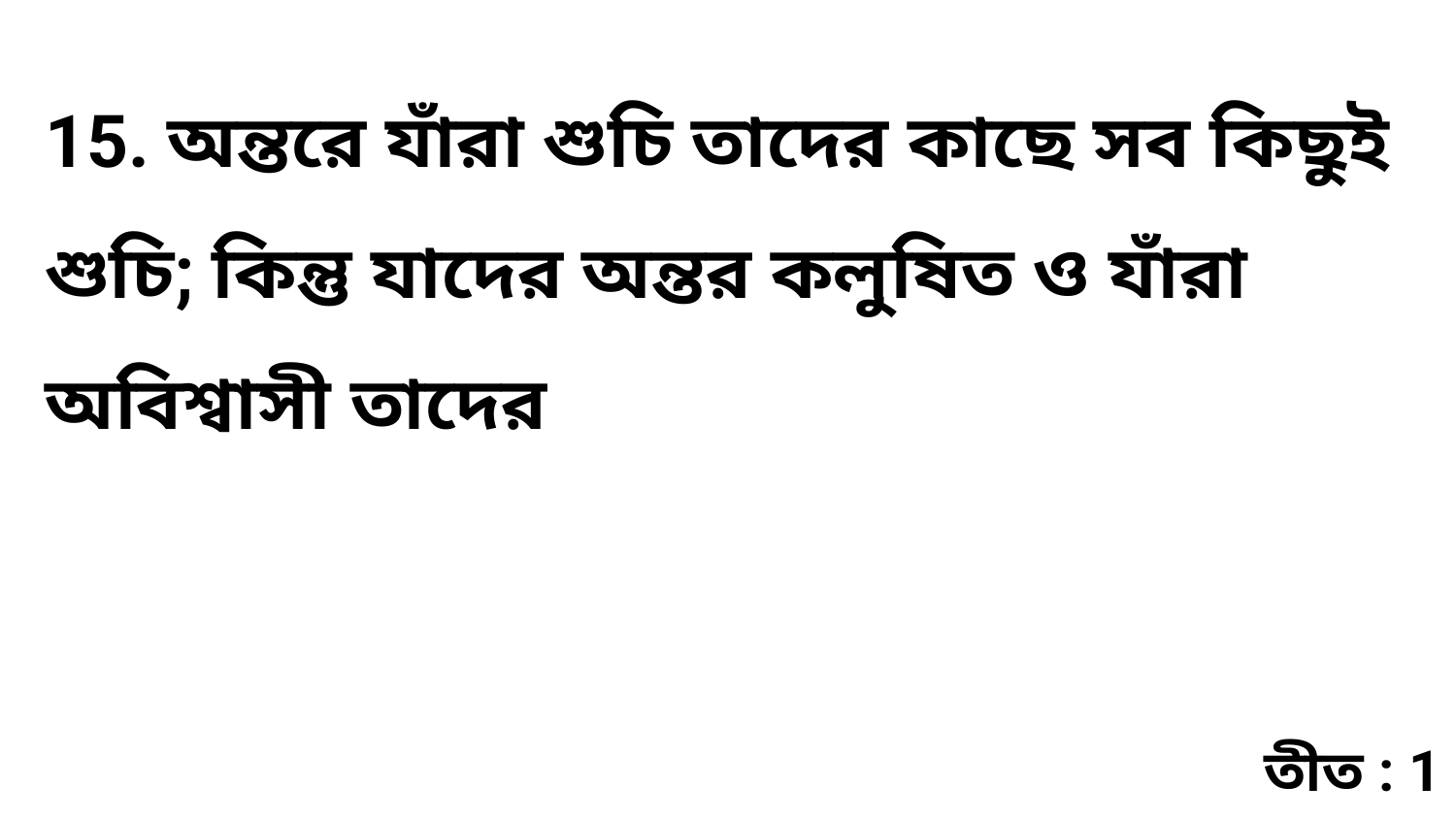

15. অন্তরে যাঁরা শুচি তাদের কাছে সব কিছুই শুচি; কিন্তু যাদের অন্তর কলুষিত ও যাঁরা অবিশ্বাসী তাদের
তীত : 1